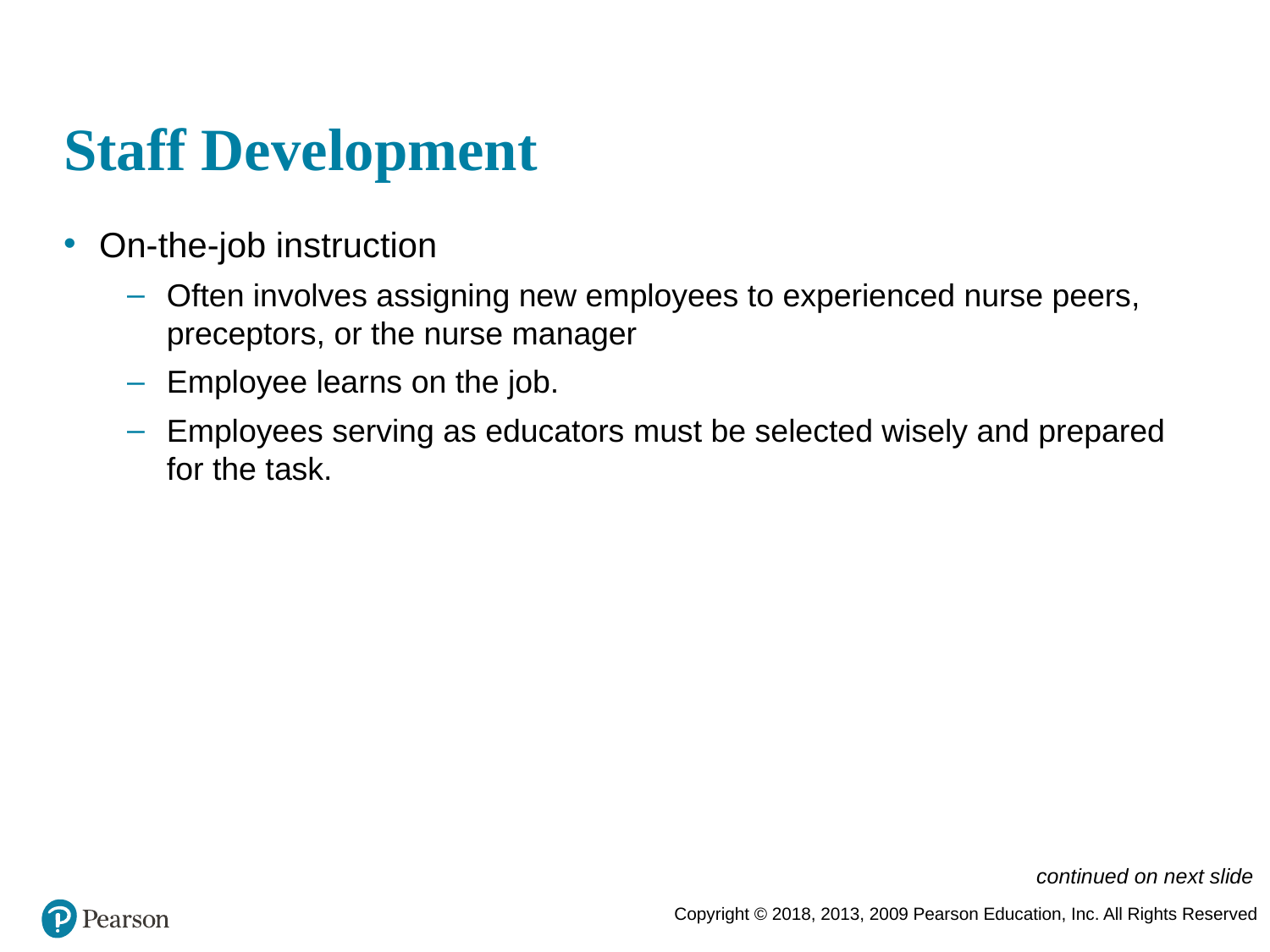

# Staff Development
On-the-job instruction
Often involves assigning new employees to experienced nurse peers, preceptors, or the nurse manager
Employee learns on the job.
Employees serving as educators must be selected wisely and prepared for the task.
continued on next slide